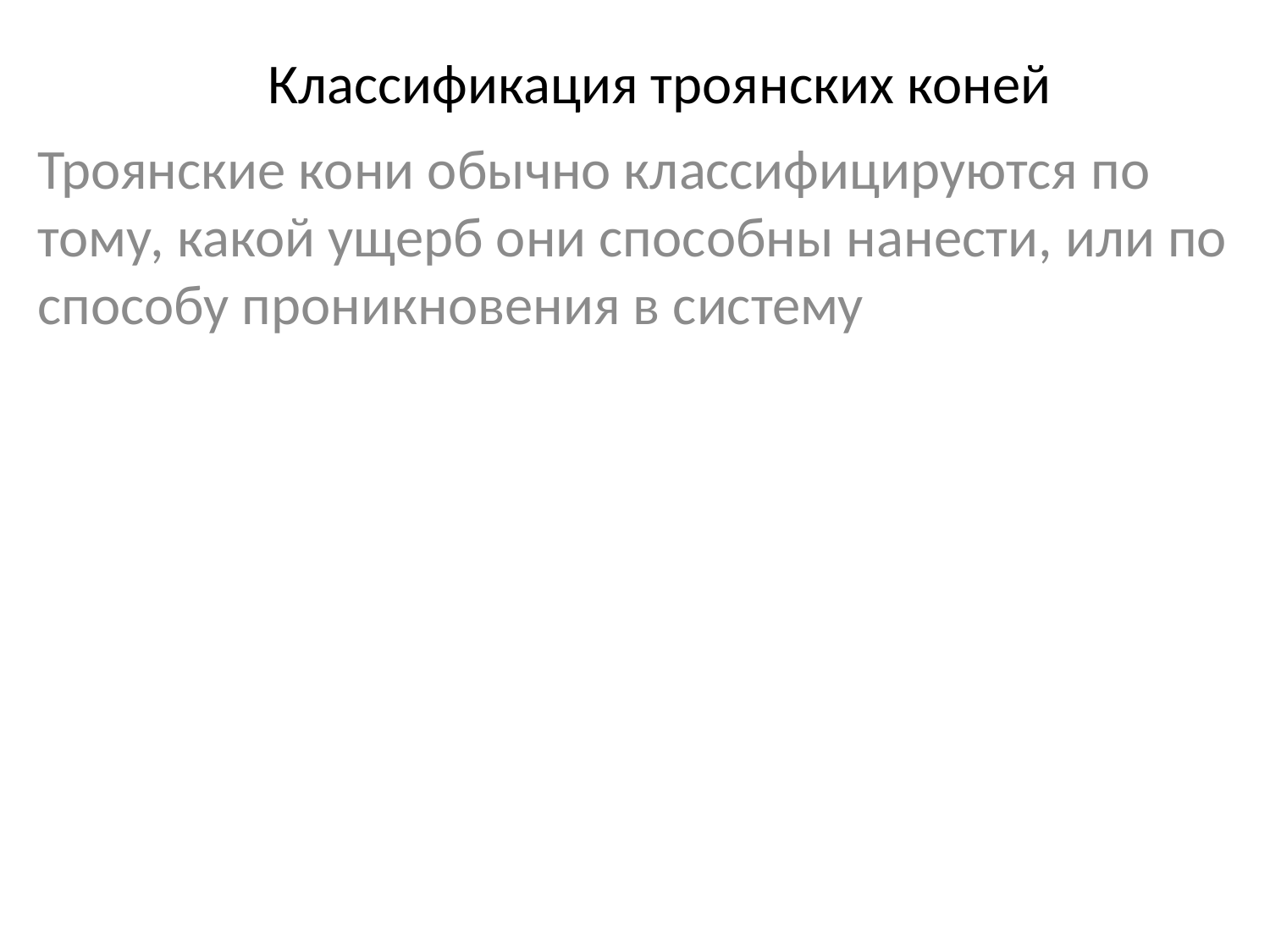

# Классификация троянских коней
Троянские кони обычно классифицируются по тому, какой ущерб они способны нанести, или по способу проникновения в систему